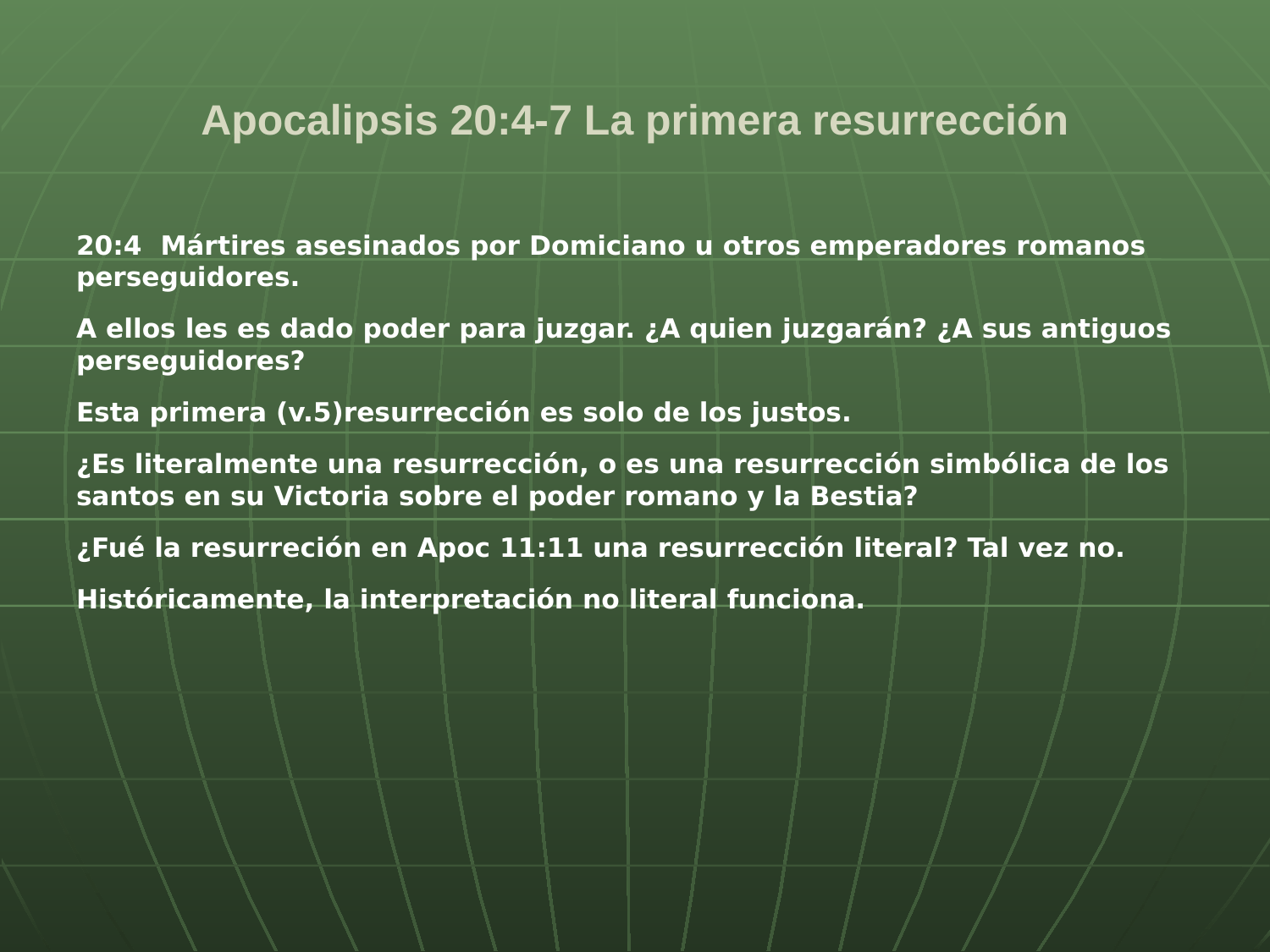

# Apocalipsis 20:4-7 La primera resurrección
20:4  Mártires asesinados por Domiciano u otros emperadores romanos perseguidores.

A ellos les es dado poder para juzgar. ¿A quien juzgarán? ¿A sus antiguos perseguidores?

Esta primera (v.5)resurrección es solo de los justos.

¿Es literalmente una resurrección, o es una resurrección simbólica de los santos en su Victoria sobre el poder romano y la Bestia?

¿Fué la resurreción en Apoc 11:11 una resurrección literal? Tal vez no.

Históricamente, la interpretación no literal funciona.